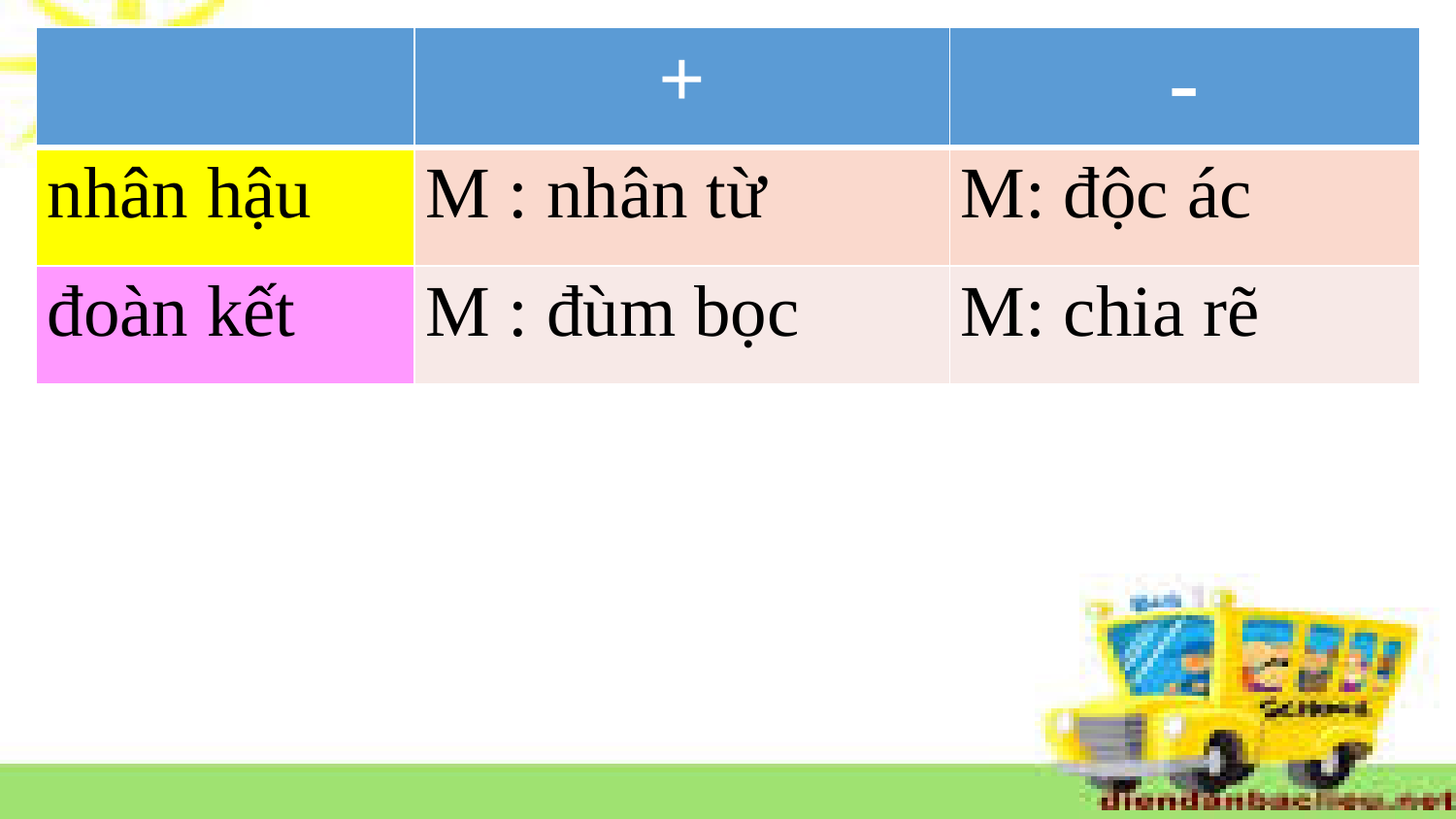

|  | + | - |
| --- | --- | --- |
| nhân hậu | M : nhân từ | M: độc ác |
| đoàn kết | M : đùm bọc | M: chia rẽ |